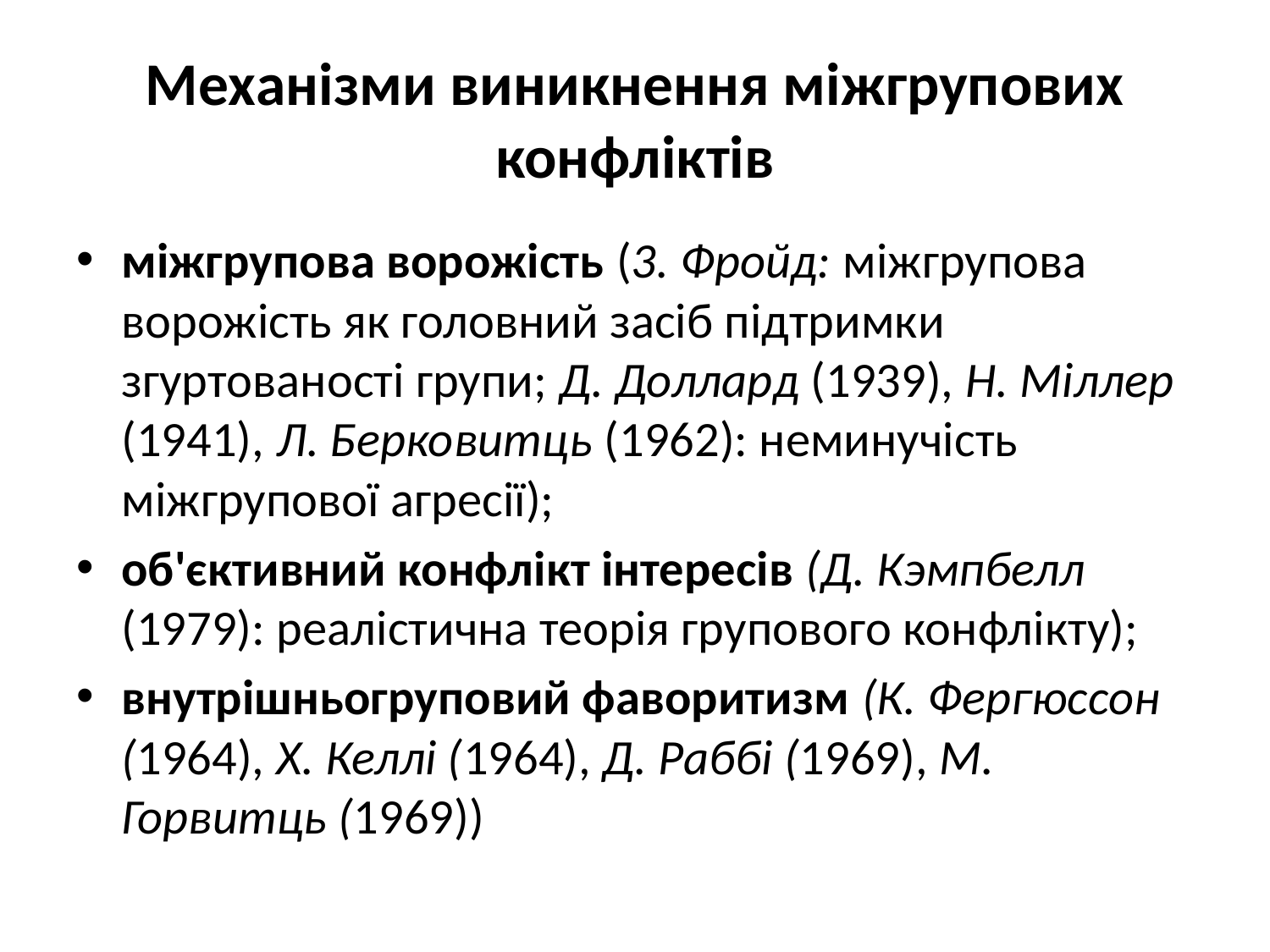

# Механізми виникнення міжгрупових конфліктів
міжгрупова ворожість (3. Фройд: міжгрупова ворожість як головний засіб підтримки згуртованості групи; Д. Доллард (1939), Н. Міллер (1941), Л. Берковитць (1962): неминучість міжгрупової агресії);
об'єктивний конфлікт інтересів (Д. Кэмпбелл (1979): реалістична теорія групового конфлікту);
внутрішньогруповий фаворитизм (К. Фергюссон (1964), X. Келлі (1964), Д. Раббі (1969), М. Горвитць (1969))